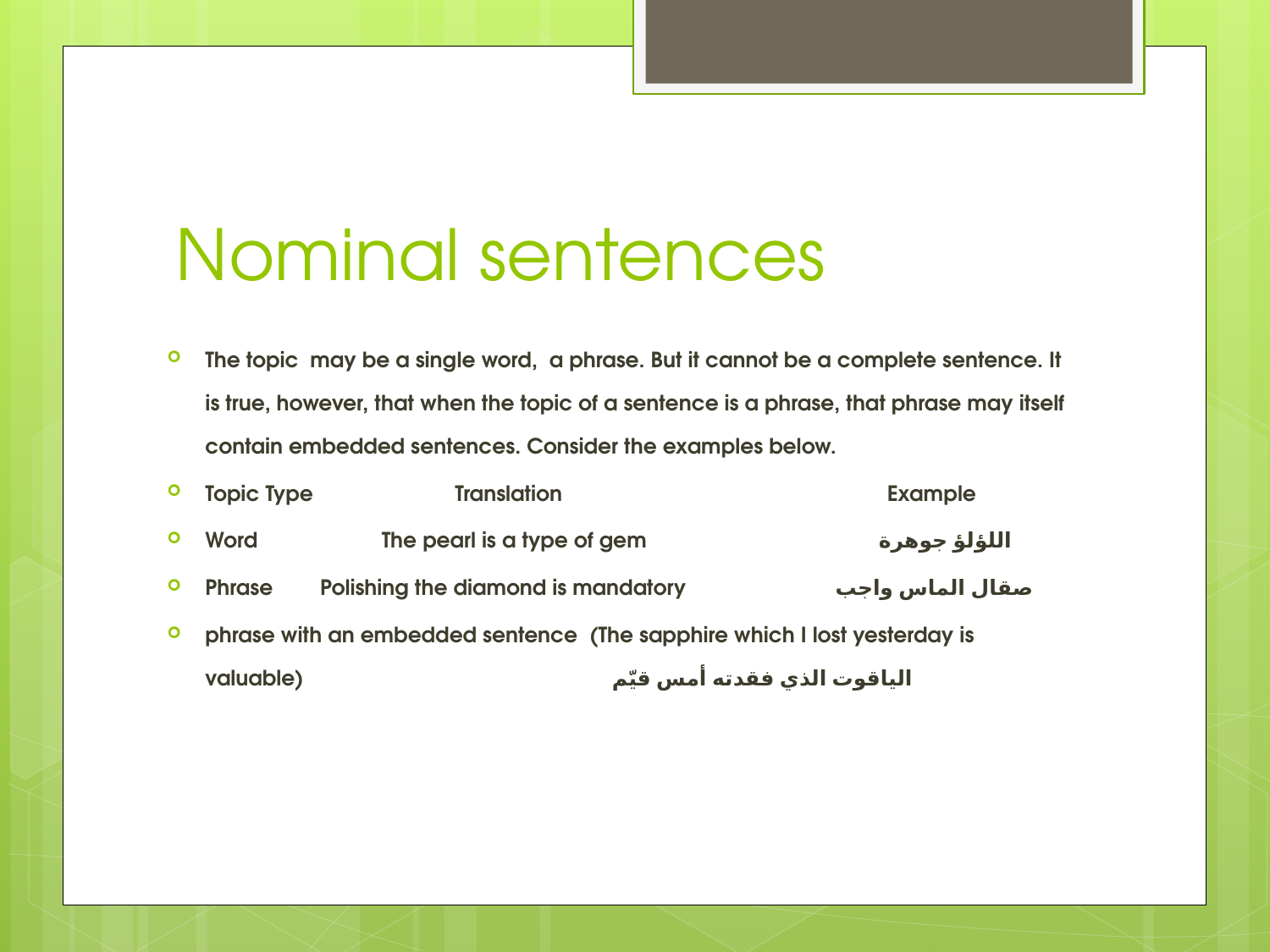

# Nominal sentences
The topic  may be a single word,  a phrase. But it cannot be a complete sentence. It is true, however, that when the topic of a sentence is a phrase, that phrase may itself contain embedded sentences. Consider the examples below.
Topic Type                        Translation                                                       Example
Word                     The pearl is a type of gem                                       اللؤلؤ جوهرة
Phrase        Polishing the diamond is mandatory                         صقال الماس واجب
phrase with an embedded sentence  (The sapphire which I lost yesterday is valuable)                                                    الياقوت الذي فقدته أمس قيّم